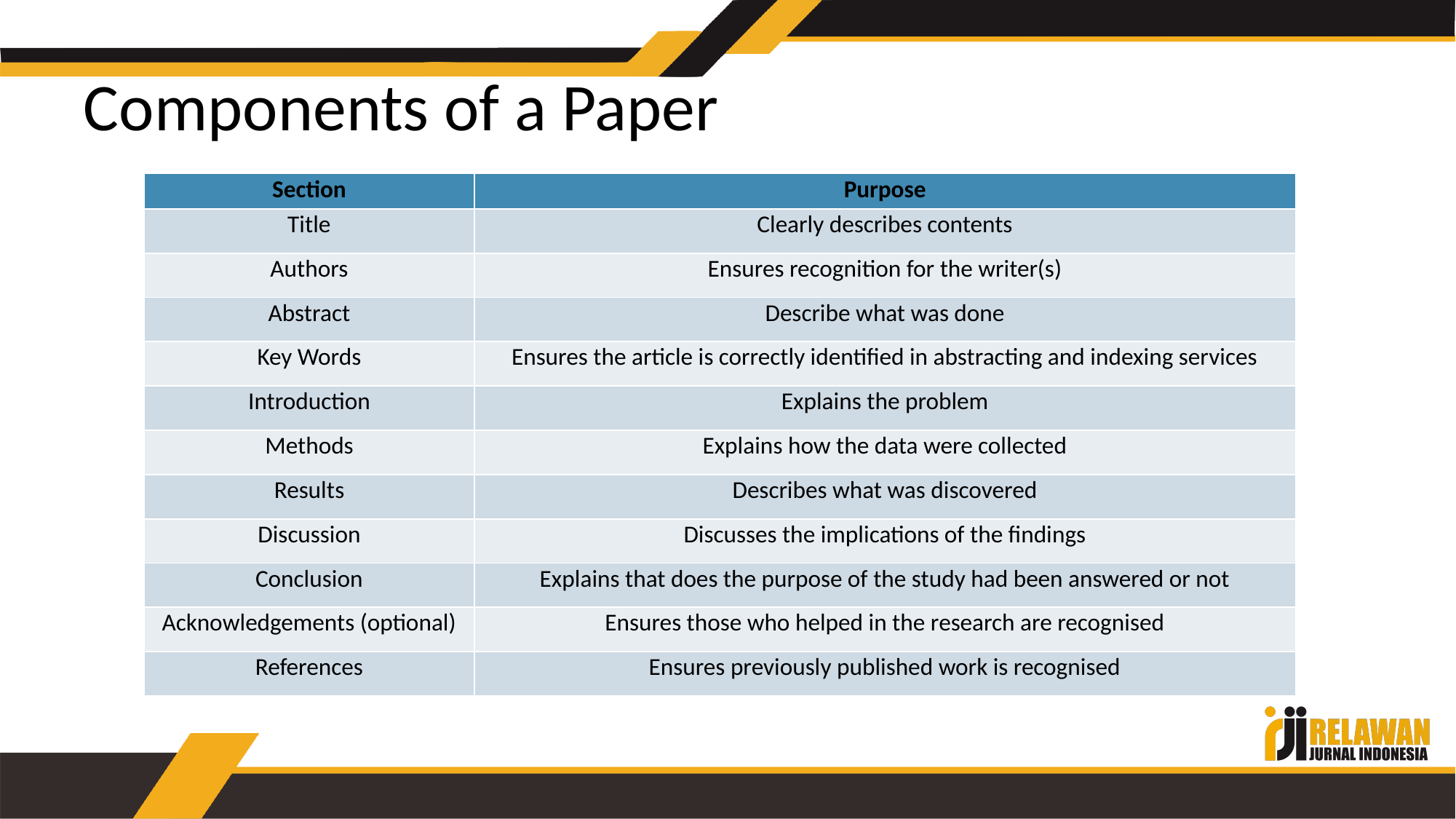

# Components of a Paper
| Section | Purpose |
| --- | --- |
| Title | Clearly describes contents |
| Authors | Ensures recognition for the writer(s) |
| Abstract | Describe what was done |
| Key Words | Ensures the article is correctly identified in abstracting and indexing services |
| Introduction | Explains the problem |
| Methods | Explains how the data were collected |
| Results | Describes what was discovered |
| Discussion | Discusses the implications of the findings |
| Conclusion | Explains that does the purpose of the study had been answered or not |
| Acknowledgements (optional) | Ensures those who helped in the research are recognised |
| References | Ensures previously published work is recognised |